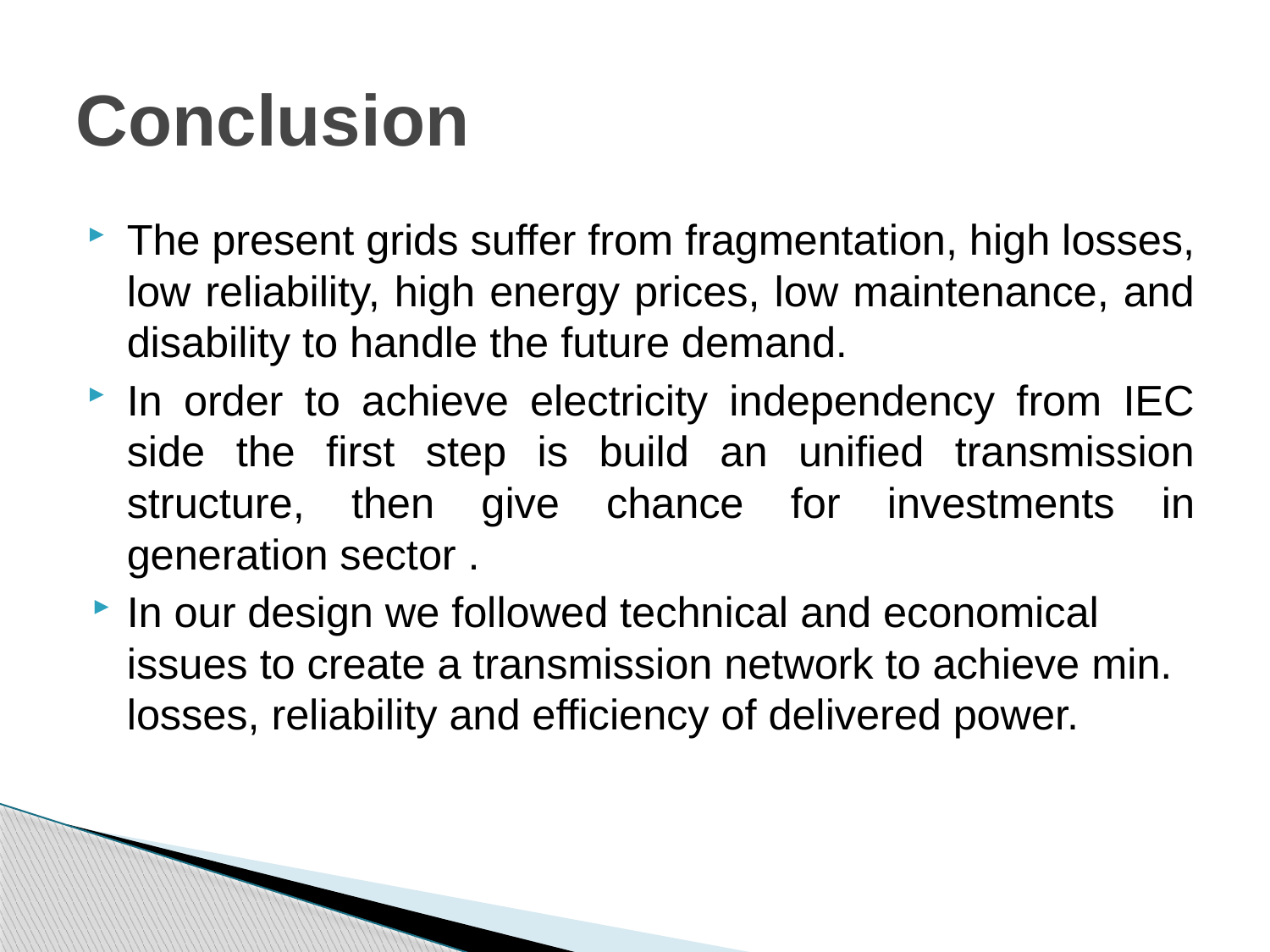

# Conclusion
The present grids suffer from fragmentation, high losses, low reliability, high energy prices, low maintenance, and disability to handle the future demand.
In order to achieve electricity independency from IEC side the first step is build an unified transmission structure, then give chance for investments in generation sector .
In our design we followed technical and economical issues to create a transmission network to achieve min. losses, reliability and efficiency of delivered power.